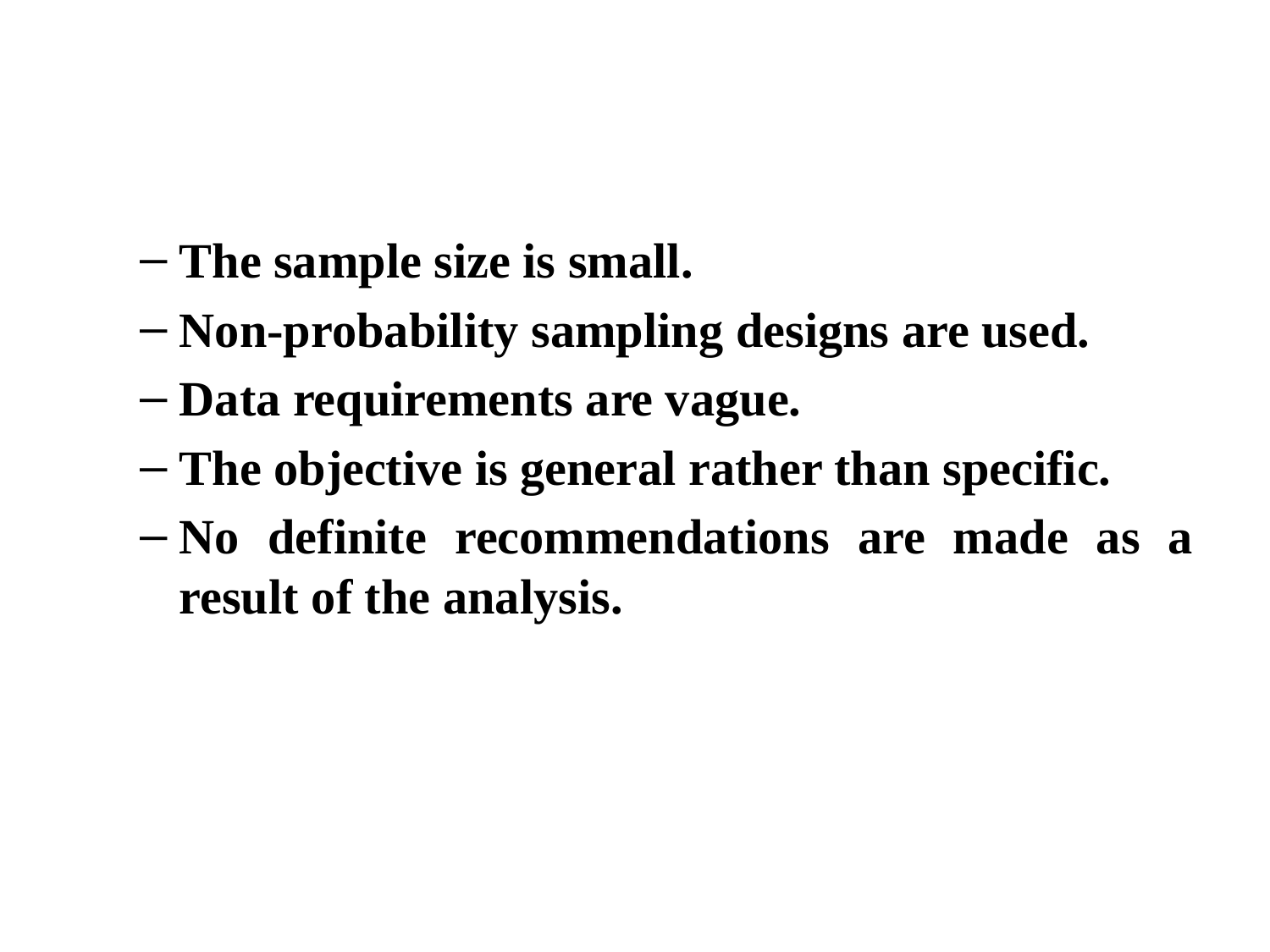

The sample size is small.
Non-probability sampling designs are used.
Data requirements are vague.
The objective is general rather than specific.
No definite recommendations are made as a result of the analysis.